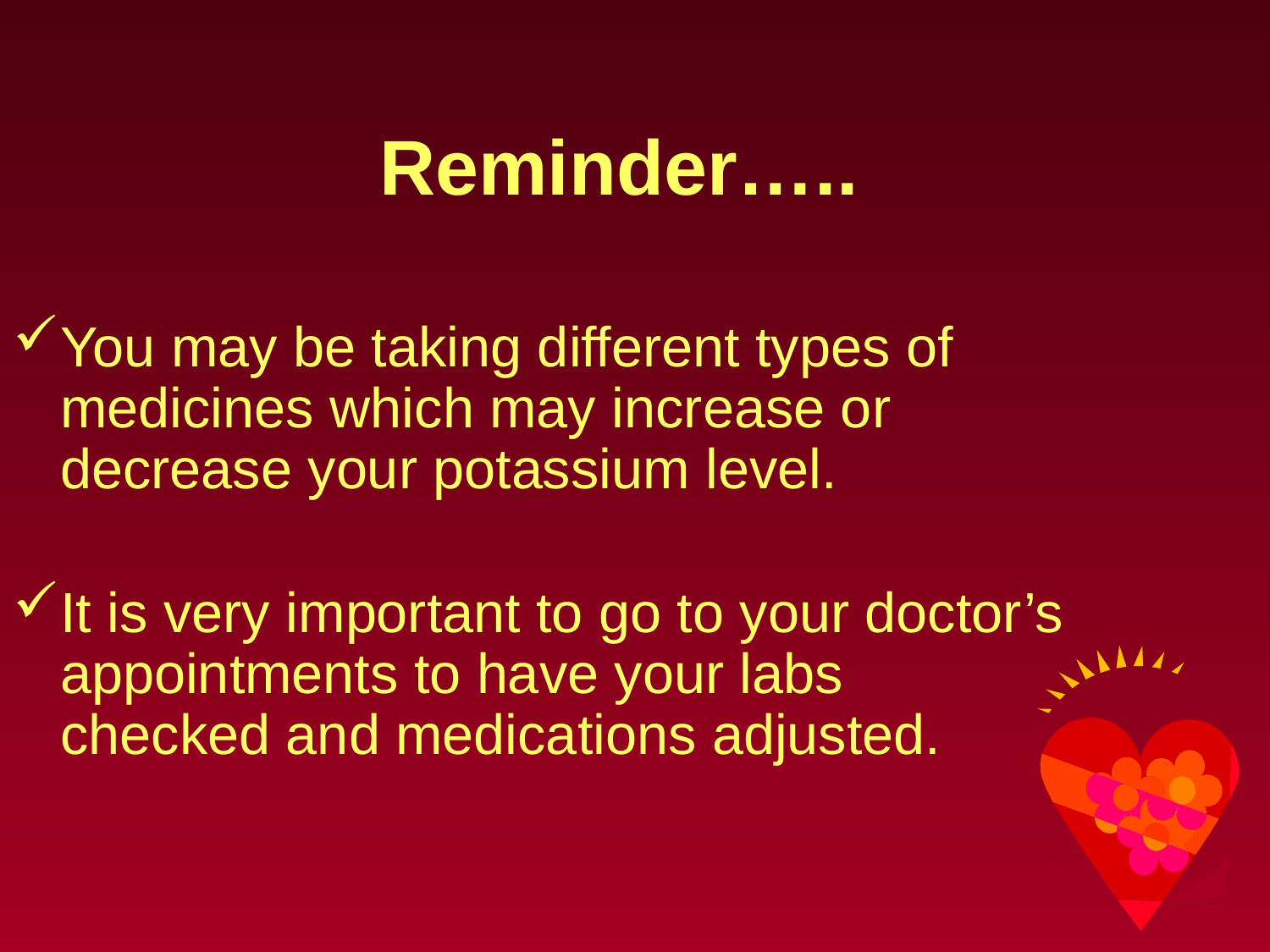

# Reminder…..

You may be taking different types of medicines which may increase or decrease your potassium level.

It is very important to go to your doctor’s appointments to have your labs checked and medications adjusted.